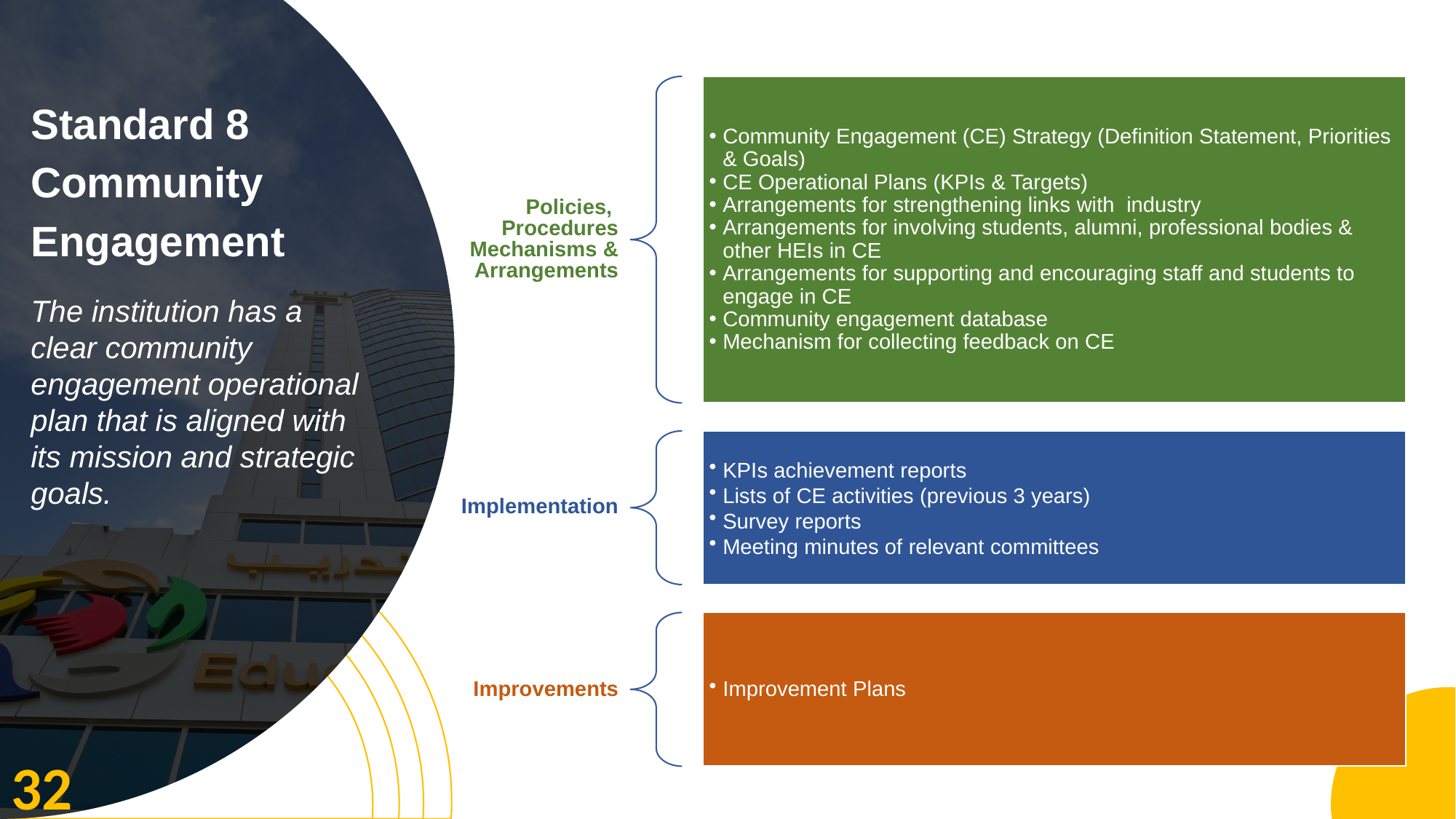

Policies,
Procedures
Mechanisms &
Arrangements
Community Engagement (CE) Strategy (Definition Statement, Priorities & Goals)
CE Operational Plans (KPIs & Targets)
Arrangements for strengthening links with  industry
Arrangements for involving students, alumni, professional bodies & other HEIs in CE
Arrangements for supporting and encouraging staff and students to engage in CE
Community engagement database
Mechanism for collecting feedback on CE
Implementation
KPIs achievement reports
Lists of CE activities (previous 3 years)
Survey reports
Meeting minutes of relevant committees
 Improvements
Improvement Plans
Standard 8  Community Engagement
The institution has a clear community engagement operational plan that is aligned with its mission and strategic goals.